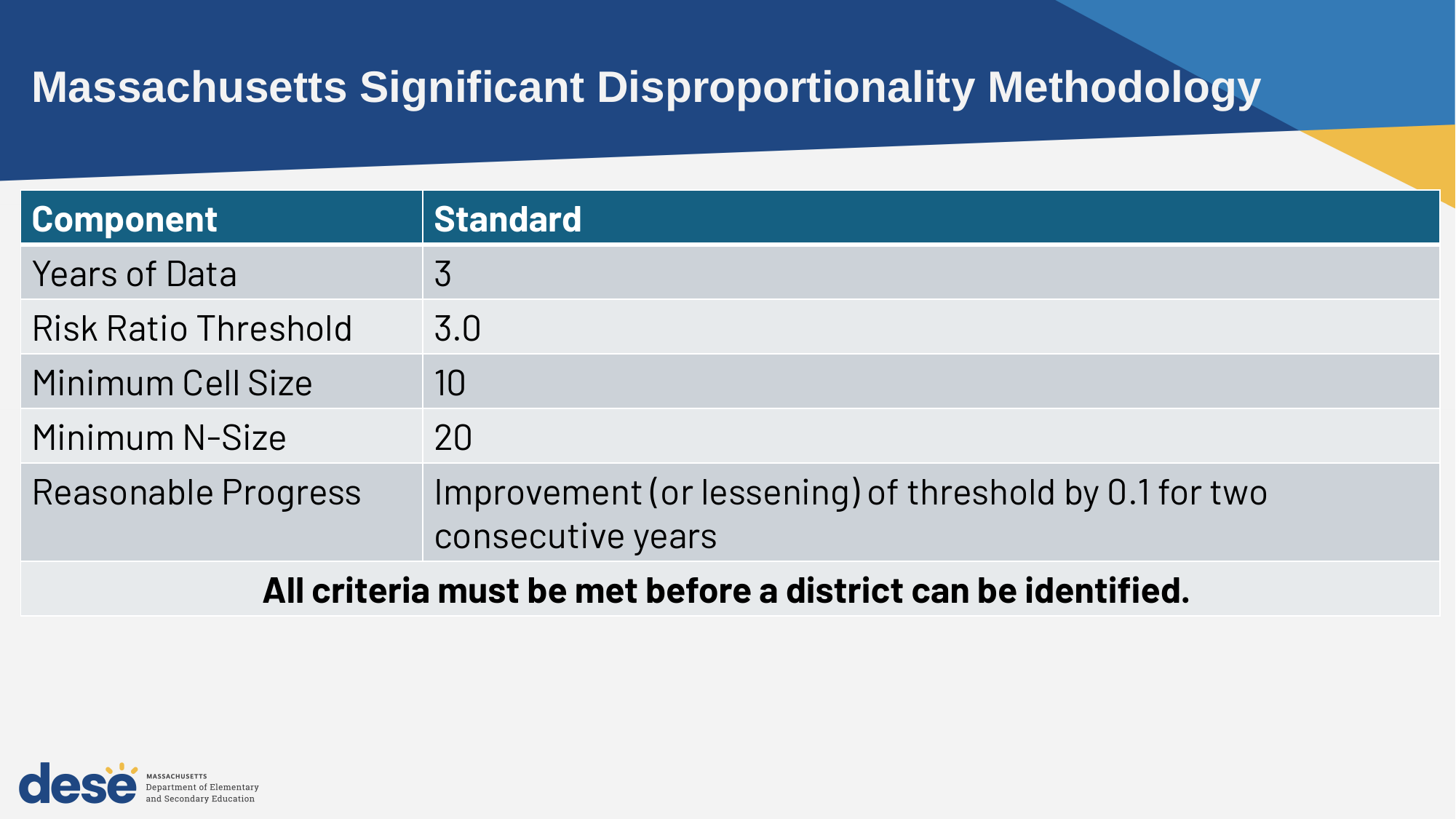

# Massachusetts Significant Disproportionality Methodology
| Component | Standard |
| --- | --- |
| Years of Data | 3 |
| Risk Ratio Threshold | 3.0 |
| Minimum Cell Size | 10 |
| Minimum N-Size | 20 |
| Reasonable Progress | Improvement (or lessening) of threshold by 0.1 for two consecutive years |
| All criteria must be met before a district can be identified. |  |